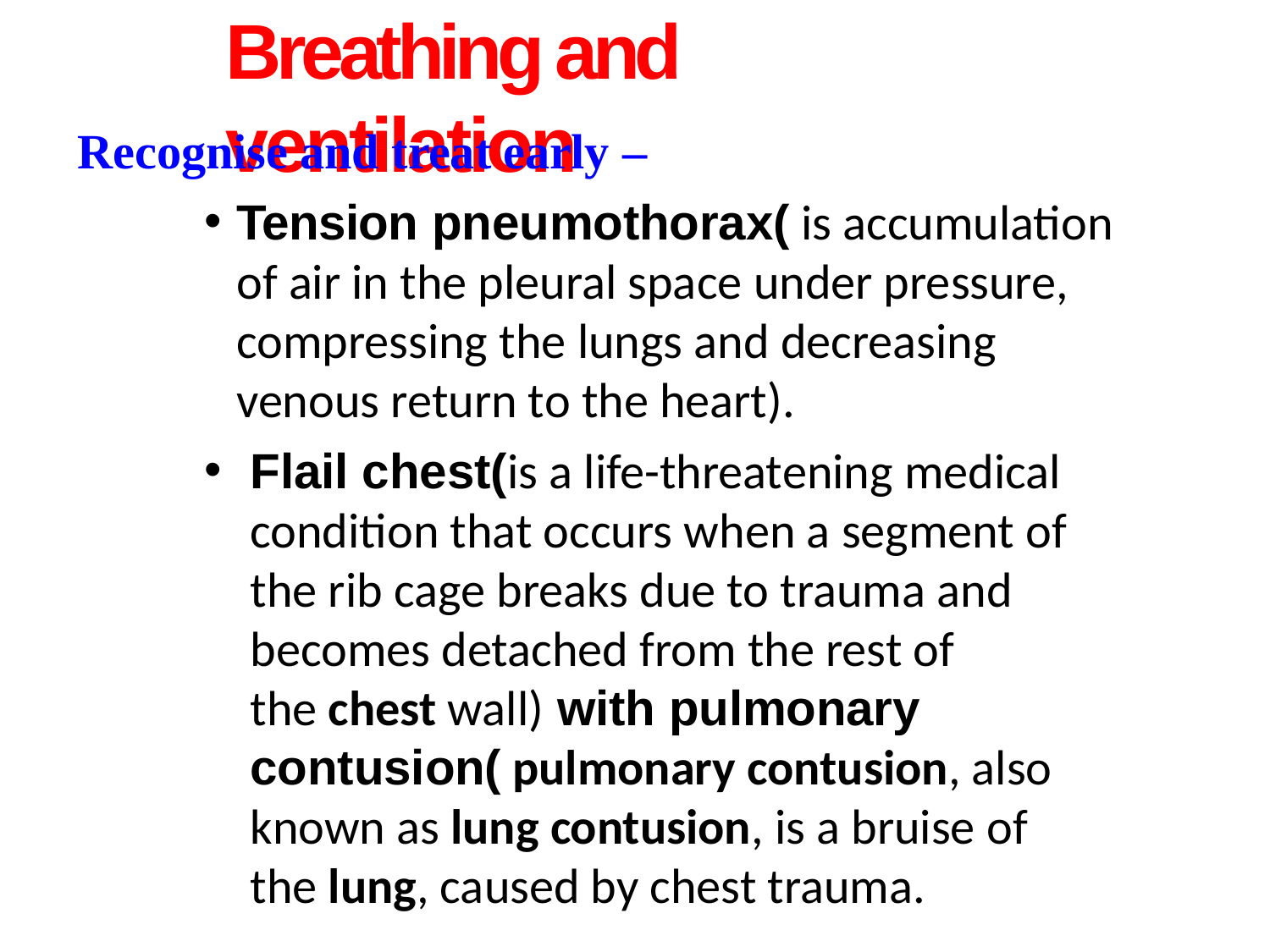

# Breathing and ventilation
Recognise and treat early –
Tension pneumothorax( is accumulation of air in the pleural space under pressure, compressing the lungs and decreasing venous return to the heart).
Flail chest(is a life-threatening medical condition that occurs when a segment of the rib cage breaks due to trauma and becomes detached from the rest of the chest wall) with pulmonary contusion( pulmonary contusion, also known as lung contusion, is a bruise of the lung, caused by chest trauma.